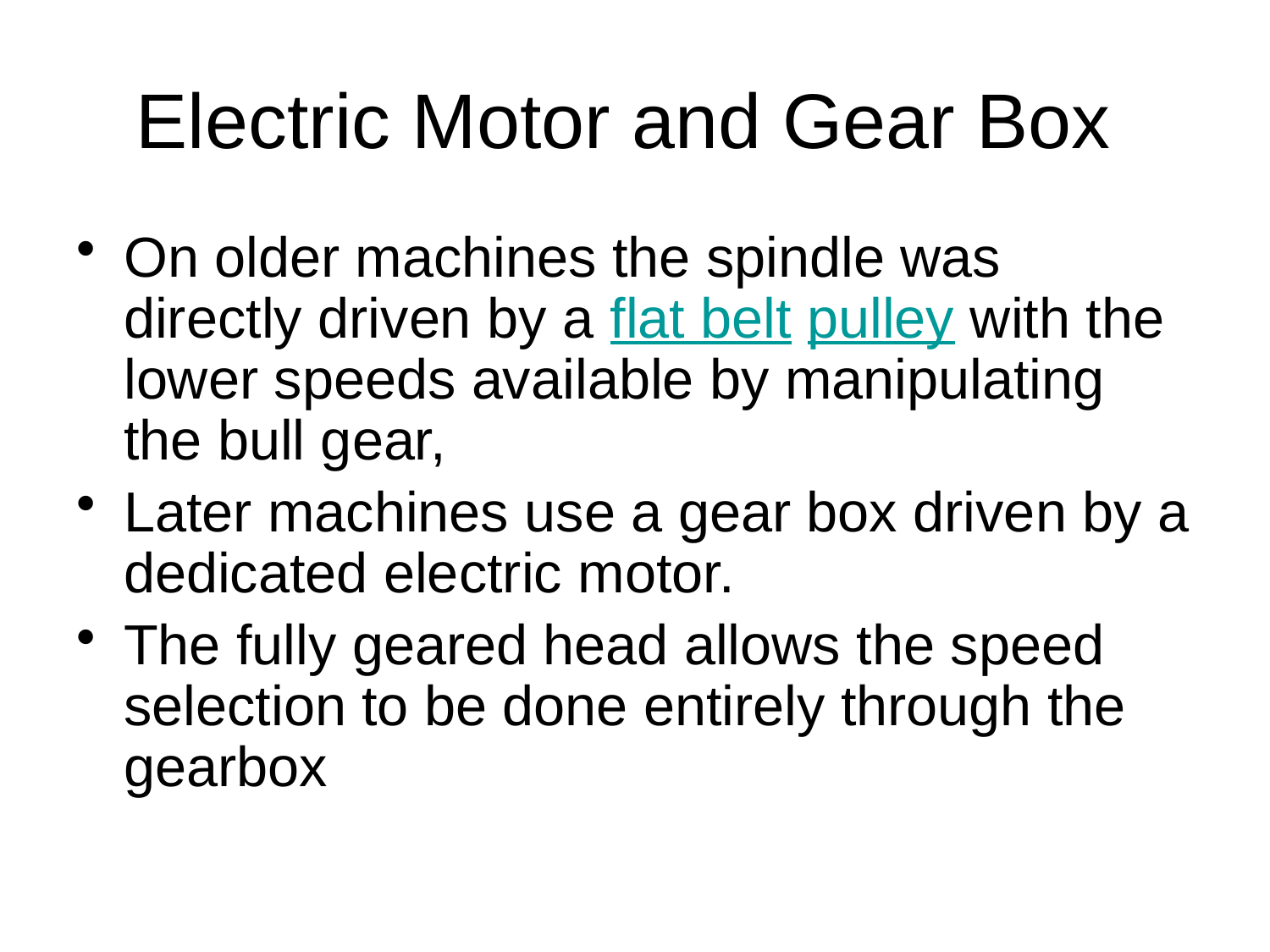

# Electric Motor and Gear Box
On older machines the spindle was directly driven by a flat belt pulley with the lower speeds available by manipulating the bull gear,
Later machines use a gear box driven by a dedicated electric motor.
The fully geared head allows the speed selection to be done entirely through the gearbox